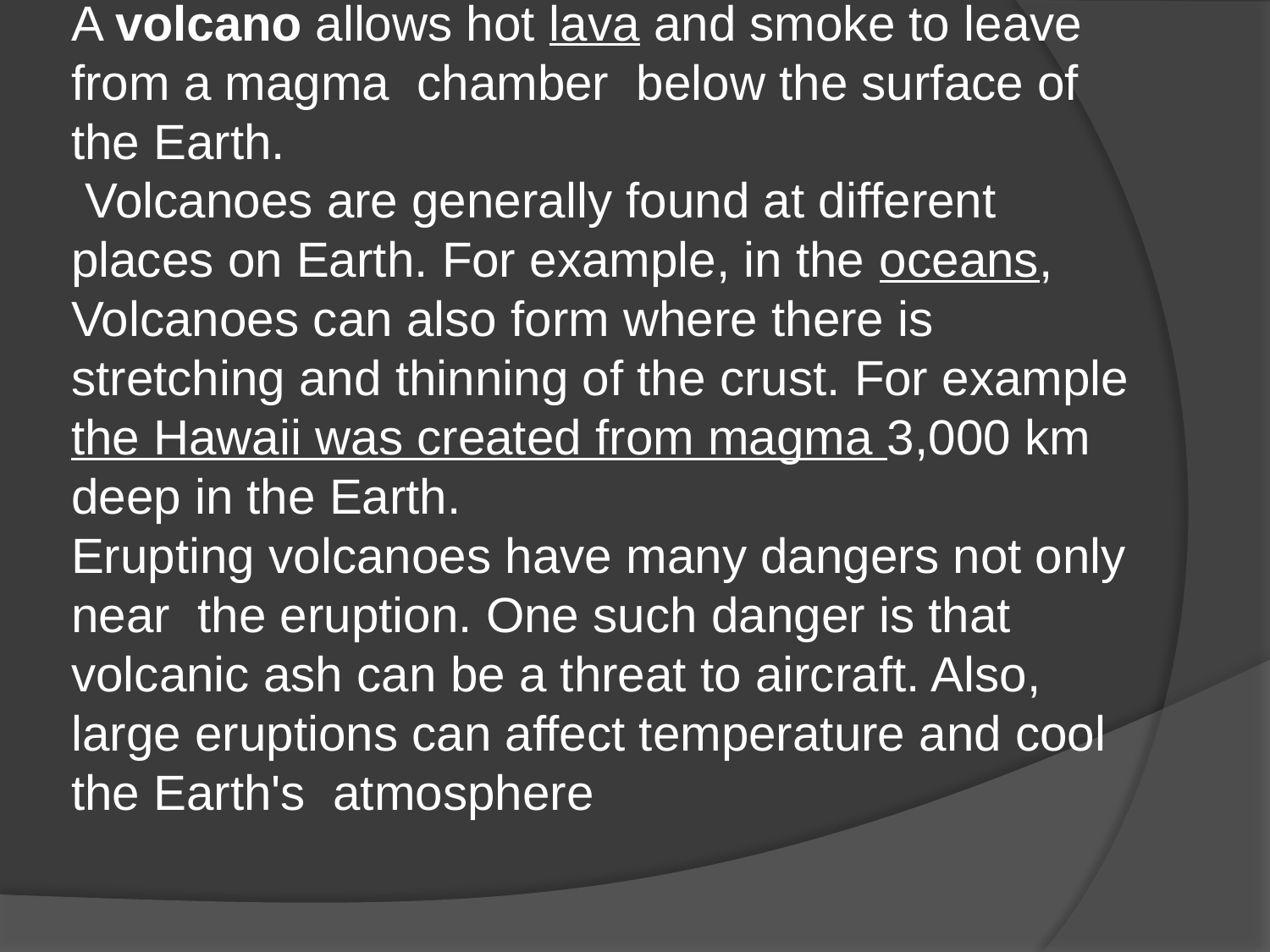

# A volcano allows hot lava and smoke to leave from a magma  chamber  below the surface of the Earth. Volcanoes are generally found at different places on Earth. For example, in the oceans, Volcanoes can also form where there is stretching and thinning of the crust. For example the Hawaii was created from magma 3,000 km deep in the Earth. Erupting volcanoes have many dangers not only near  the eruption. One such danger is that volcanic ash can be a threat to aircraft. Also, large eruptions can affect temperature and cool the Earth's  atmosphere